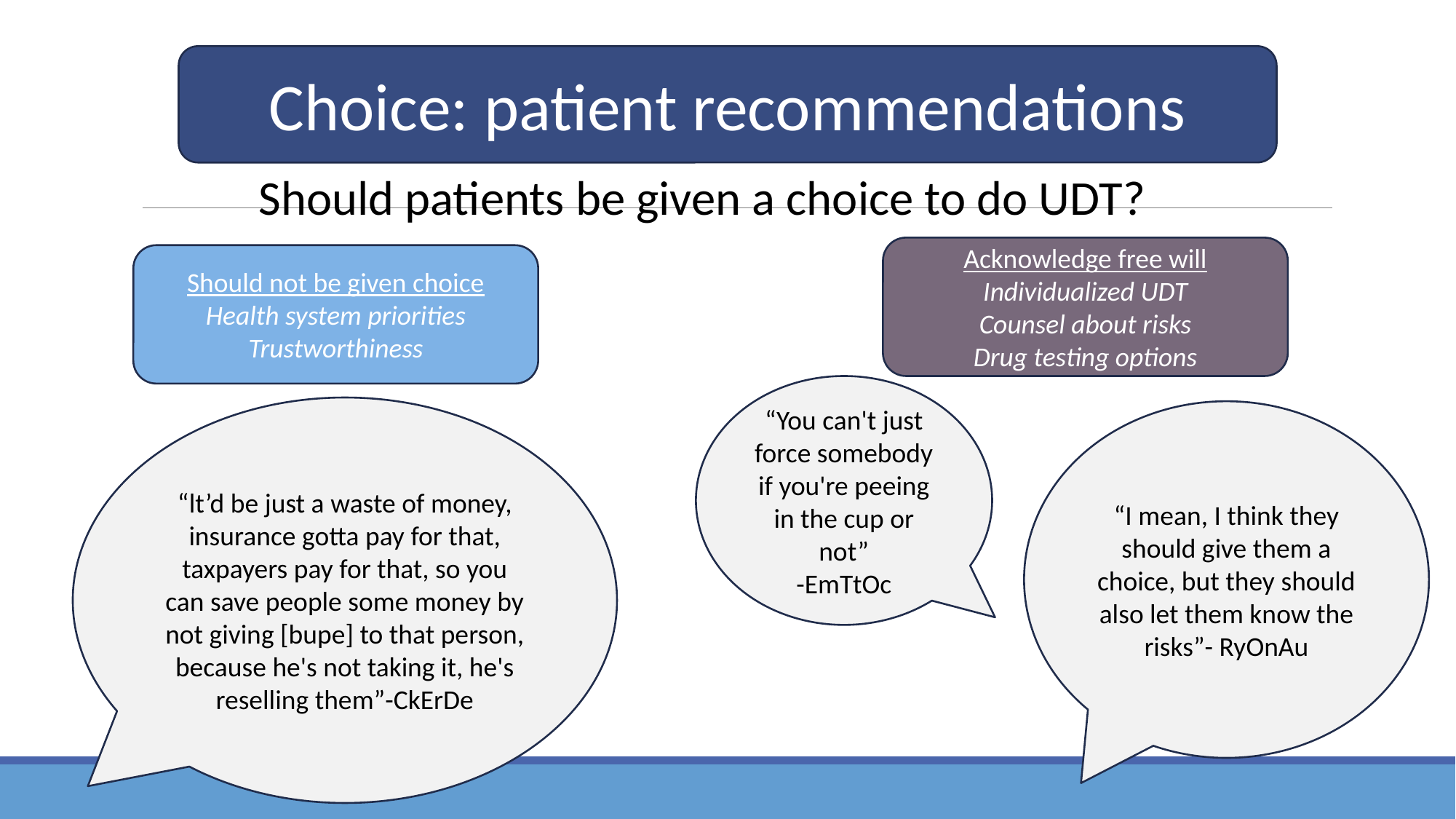

Choice: patient recommendations
Should patients be given a choice to do UDT?
Acknowledge free will
Individualized UDT
Counsel about risks
Drug testing options
Should not be given choice
Health system priorities
Trustworthiness
“You can't just force somebody if you're peeing in the cup or not”
-EmTtOc
“lt’d be just a waste of money, insurance gotta pay for that, taxpayers pay for that, so you can save people some money by not giving [bupe] to that person, because he's not taking it, he's reselling them”-CkErDe
“I mean, I think they should give them a choice, but they should also let them know the risks”- RyOnAu